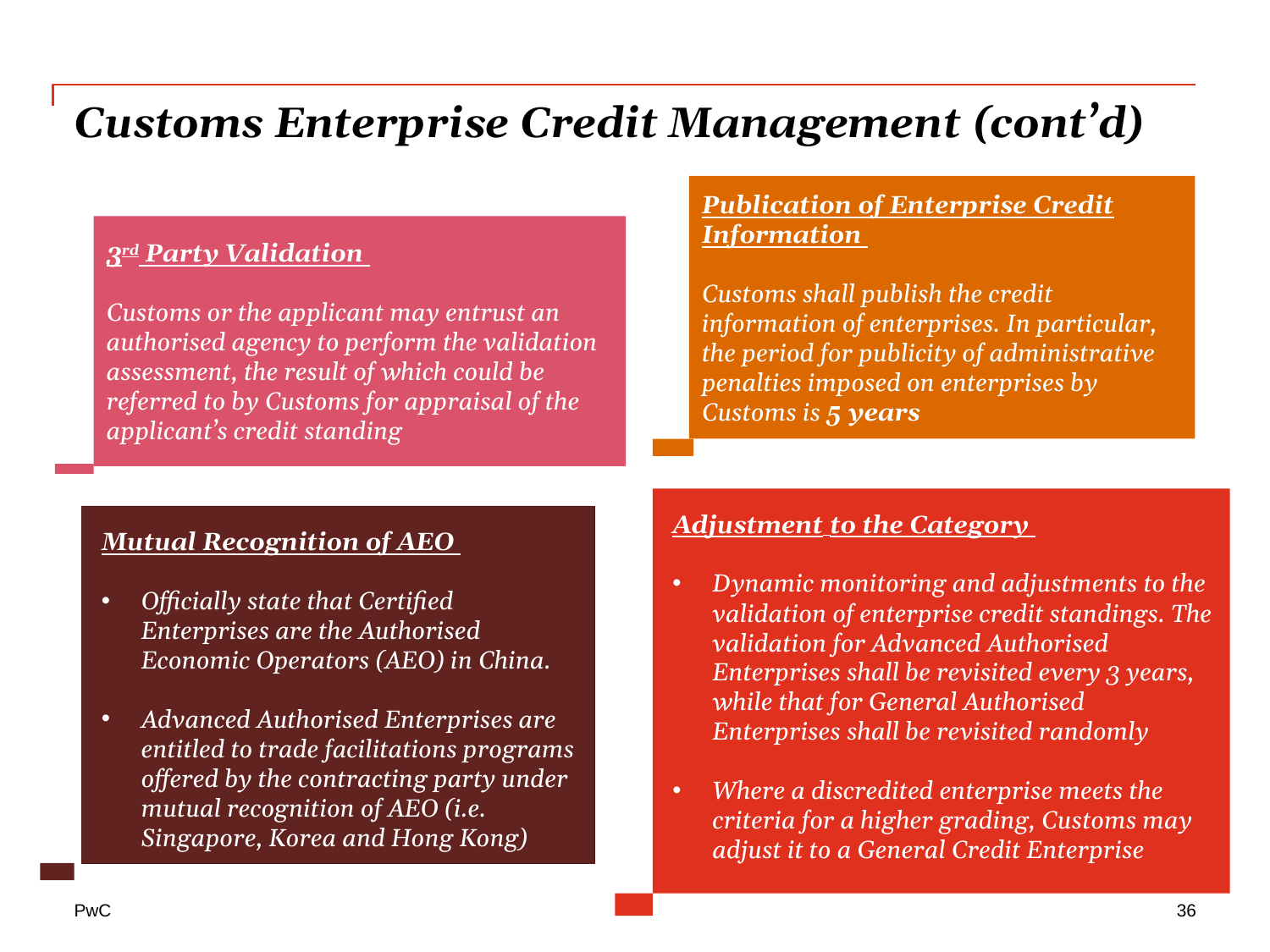

# Customs Enterprise Credit Management (cont’d)

Publication of Enterprise Credit Information

Customs shall publish the credit information of enterprises. In particular, the period for publicity of administrative penalties imposed on enterprises by Customs is 5 years

3rd Party Validation

Customs or the applicant may entrust an authorised agency to perform the validation assessment, the result of which could be referred to by Customs for appraisal of the applicant’s credit standing

Adjustment to the Category

Dynamic monitoring and adjustments to the validation of enterprise credit standings. The validation for Advanced Authorised Enterprises shall be revisited every 3 years, while that for General Authorised Enterprises shall be revisited randomly

Where a discredited enterprise meets the criteria for a higher grading, Customs may adjust it to a General Credit Enterprise

Mutual Recognition of AEO

Officially state that Certified Enterprises are the Authorised Economic Operators (AEO) in China.

Advanced Authorised Enterprises are entitled to trade facilitations programs offered by the contracting party under mutual recognition of AEO (i.e. Singapore, Korea and Hong Kong)

36